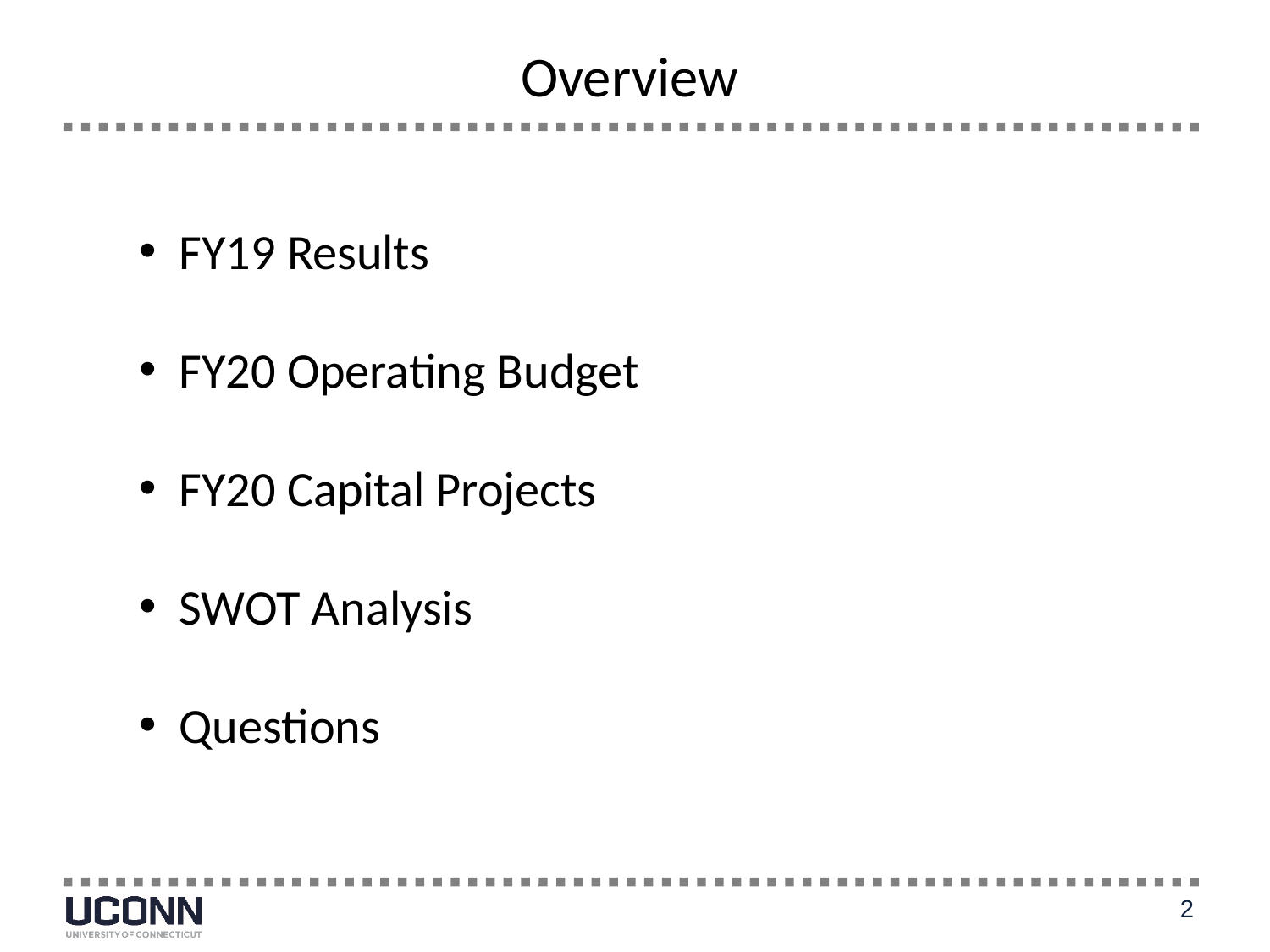

Overview
FY19 Results

FY20 Operating Budget

FY20 Capital Projects

SWOT Analysis

Questions

2